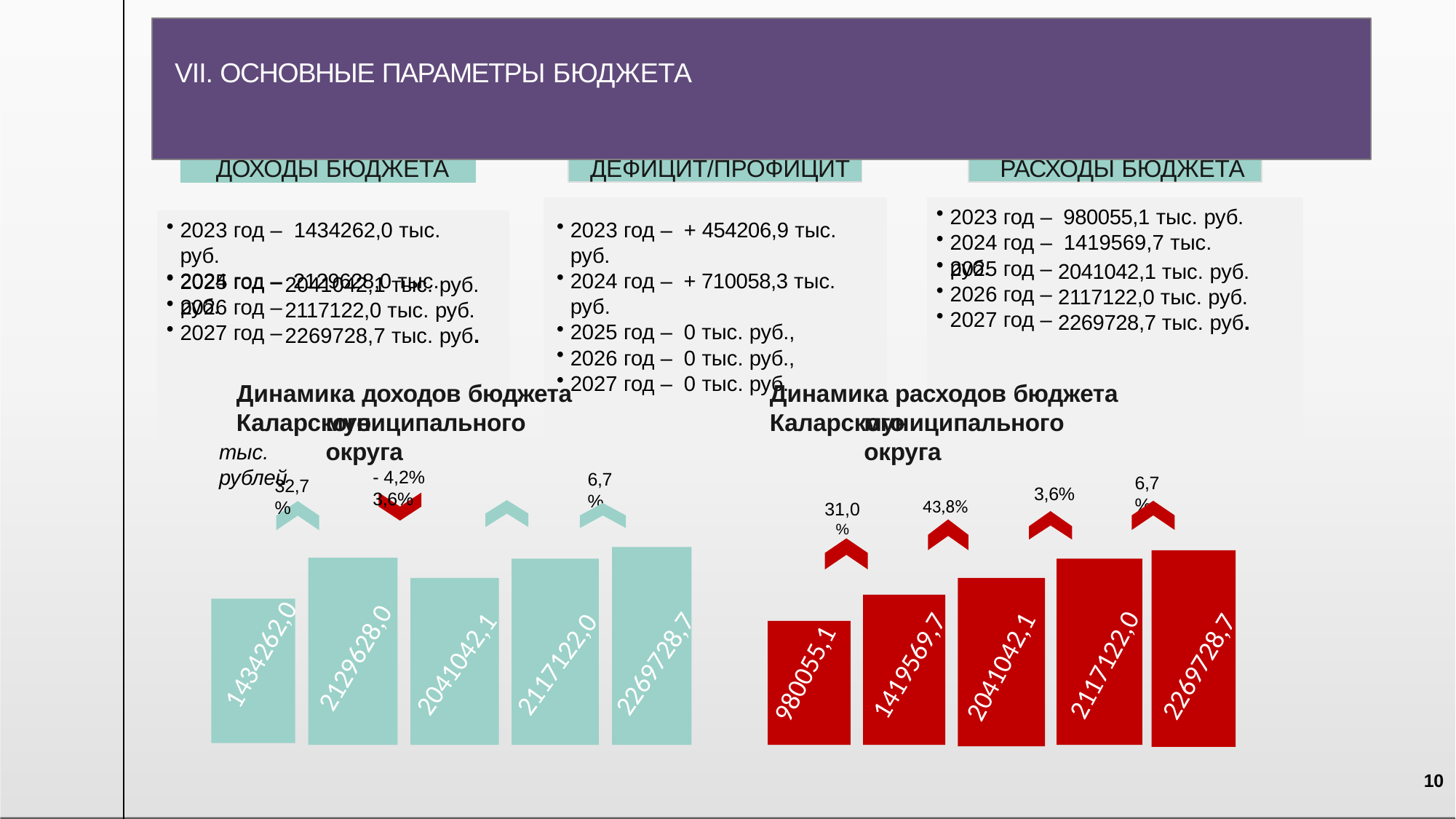

# VII. ОСНОВНЫЕ ПАРАМЕТРЫ БЮДЖЕТА
ДОХОДЫ БЮДЖЕТА
ДЕФИЦИТ/ПРОФИЦИТ
РАСХОДЫ БЮДЖЕТА

2023 год – 980055,1 тыс. руб.
2024 год – 1419569,7 тыс. руб.

2023 год – 1434262,0 тыс. руб.
2024 год – 2129628,0 тыс. руб.
2023 год – + 454206,9 тыс. руб.
2024 год – + 710058,3 тыс. руб.
2025 год – 0 тыс. руб.,
2026 год – 0 тыс. руб.,
2027 год – 0 тыс. руб.
2025 год –
2026 год –
2027 год –
2041042,1 тыс. руб.
2117122,0 тыс. руб.
2269728,7 тыс. руб.
2025 год –
2026 год –
2027 год –
2041042,1 тыс. руб.
2117122,0 тыс. руб.
2269728,7 тыс. руб.
Динамика доходов бюджета Каларского
Динамика расходов бюджета Каларского
муниципального округа

муниципального округа
тыс. рублей
- 4,2%	3,6%
6,7%
6,7%
32,7%
3,6%
43,8%

31,0%

2129628,0

2117122,0
2041042,1
1434262,0
1419569,7
980055,1
2041042,1
2269728,7
2117122,0
2269728,7
10